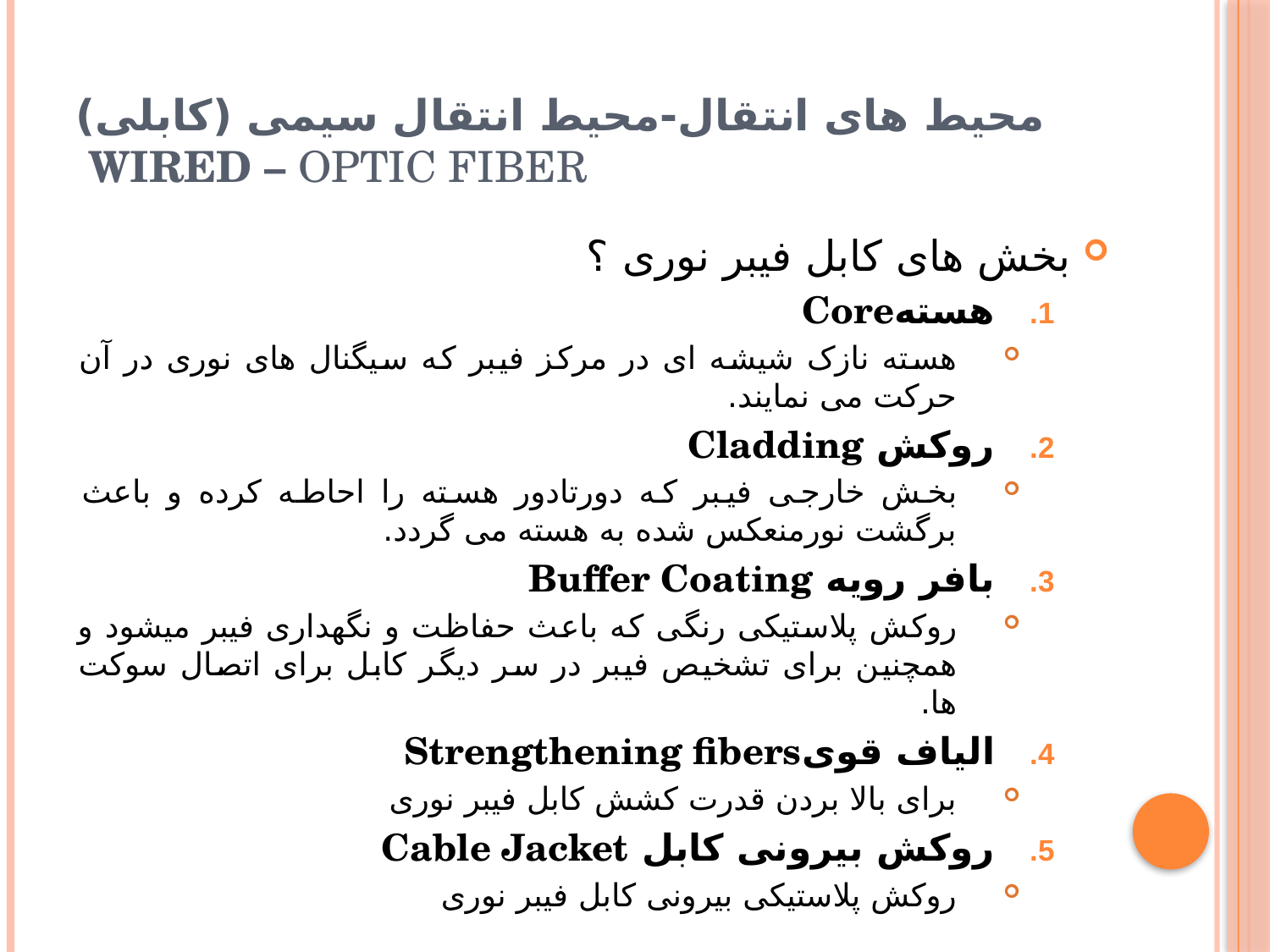

# محیط هاى انتقال-محیط انتقال سیمی (کابلی) Wired – Optic Fiber
بخش های کابل فیبر نوری ؟
هستهCore
هسته نازک شیشه ای در مرکز فیبر که سیگنال های نوری در آن حرکت می نمایند.
روکش Cladding
بخش خارجی فیبر که دورتادور هسته را احاطه کرده و باعث برگشت نورمنعکس شده به هسته می گردد.
بافر رویه Buffer Coating
روکش پلاستیکی رنگی که باعث حفاظت و نگهداری فیبر میشود و همچنین برای تشخیص فیبر در سر دیگر کابل برای اتصال سوکت ها.
الیاف قویStrengthening fibers
برای بالا بردن قدرت کشش کابل فیبر نوری
روکش بیرونی کابل Cable Jacket
روکش پلاستیکی بیرونی کابل فیبر نوری